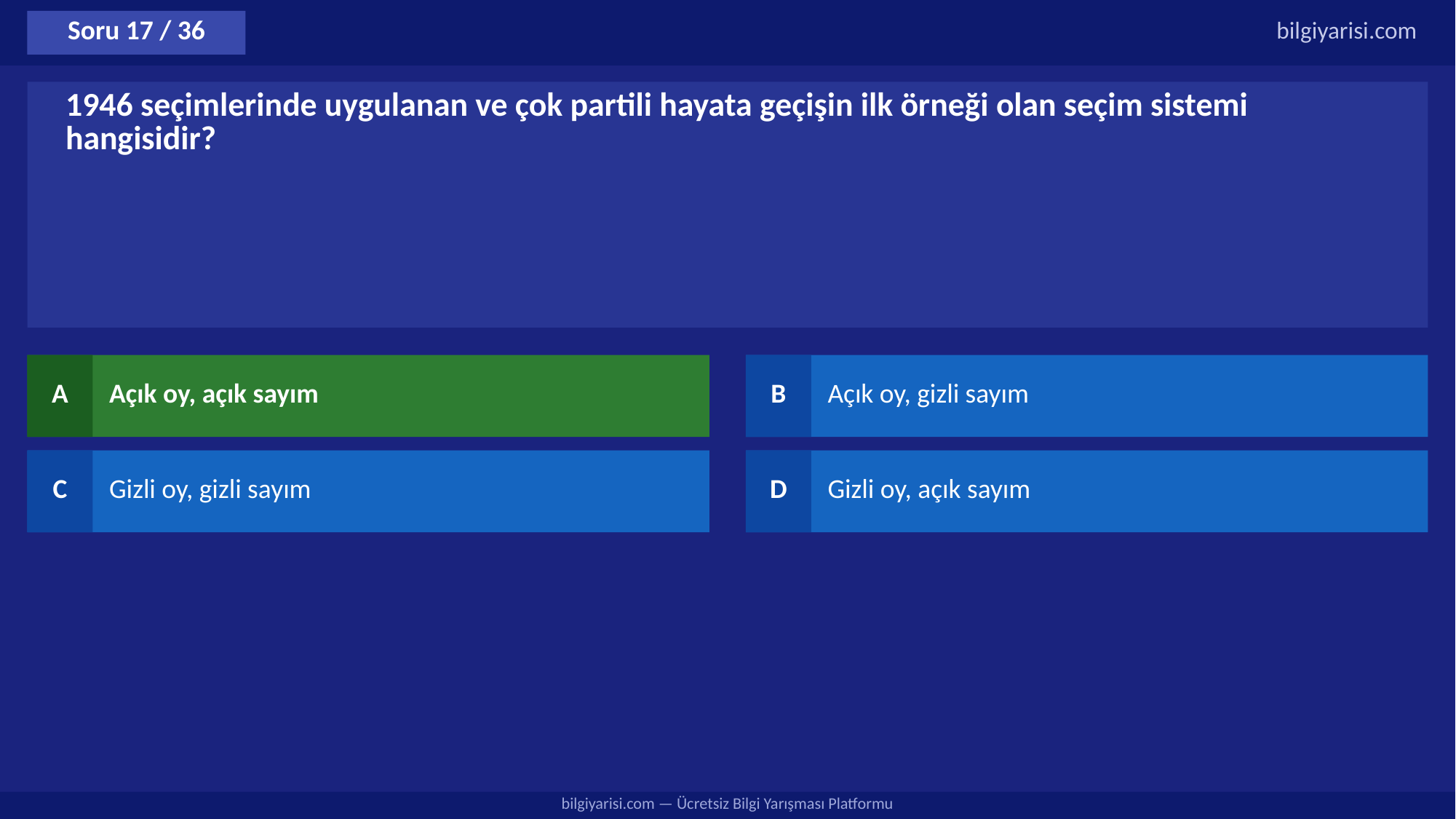

Soru 17 / 36
bilgiyarisi.com

1946 seçimlerinde uygulanan ve çok partili hayata geçişin ilk örneği olan seçim sistemi hangisidir?

A
Açık oy, açık sayım

B
Açık oy, gizli sayım

C
Gizli oy, gizli sayım

D
Gizli oy, açık sayım
bilgiyarisi.com — Ücretsiz Bilgi Yarışması Platformu